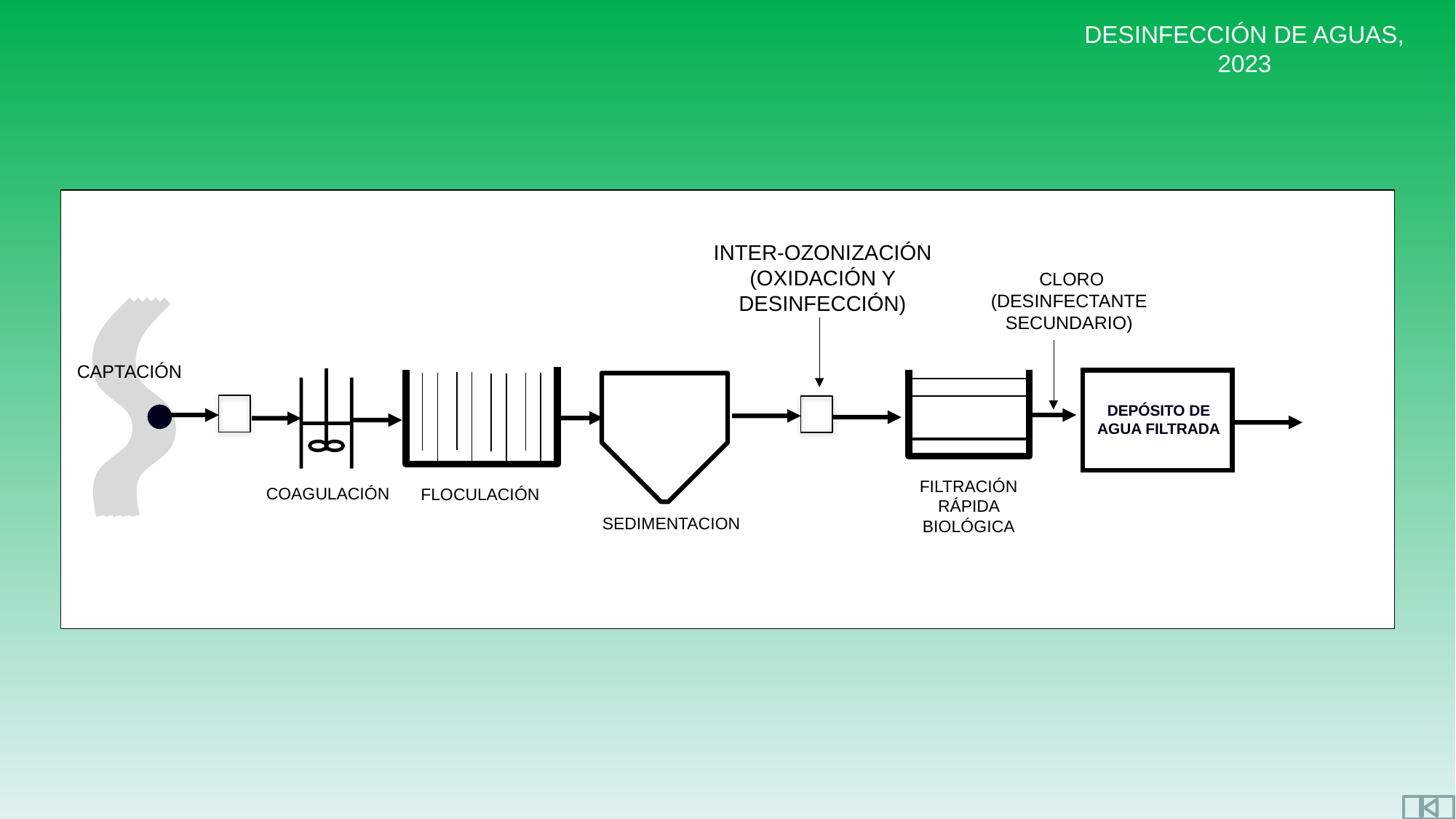

INTER-OZONIZACIÓN
(OXIDACIÓN Y DESINFECCIÓN)
 CLORO (DESINFECTANTE SECUNDARIO)

CAPTACIÓN

FILTRACIÓN RÁPIDA BIOLÓGICA

DEPÓSITO DE AGUA FILTRADA

COAGULACIÓN
FLOCULACIÓN
SEDIMENTACION